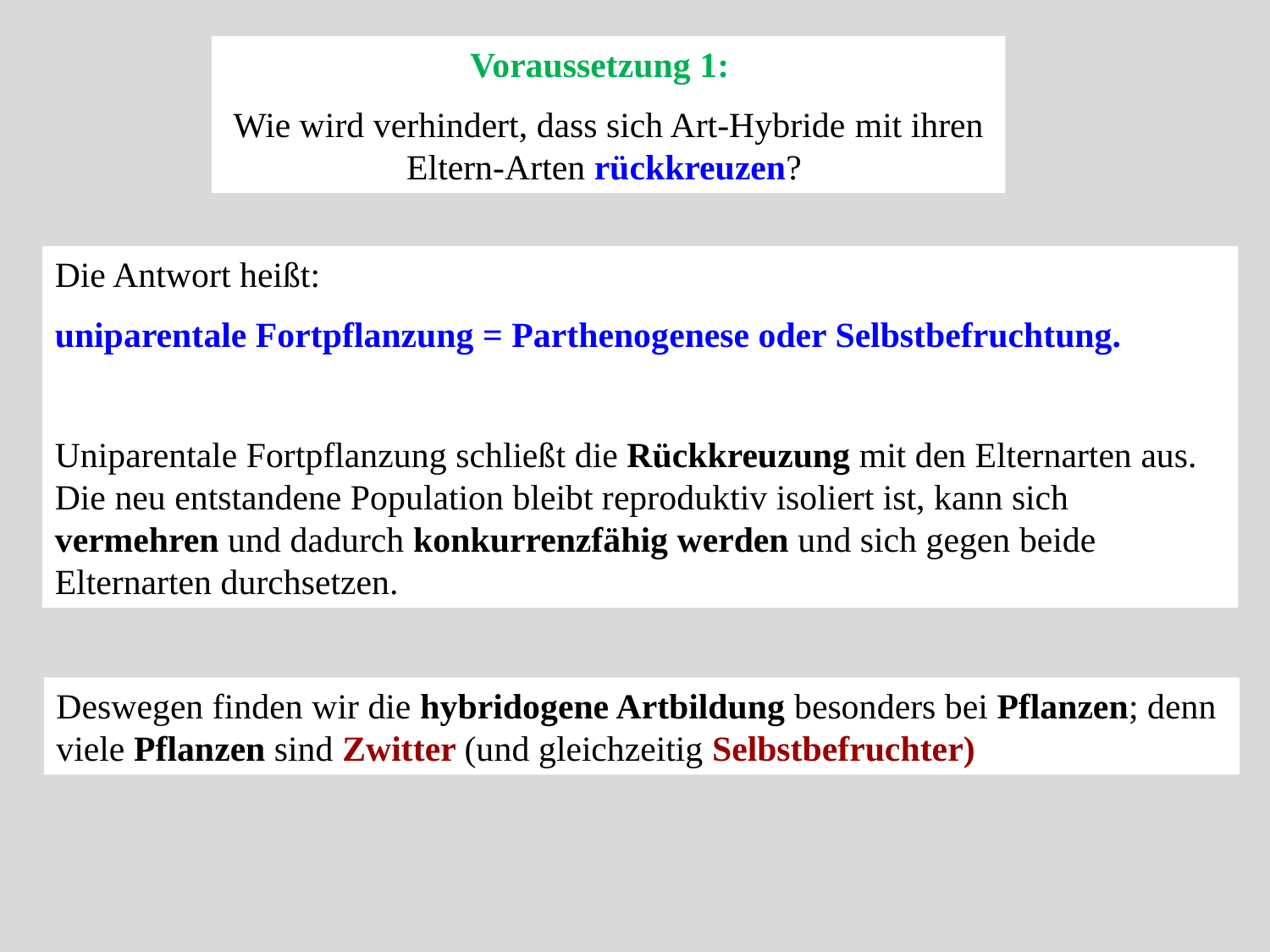

Voraussetzung 1:
Wie wird verhindert, dass sich Art-Hybride mit ihren Eltern-Arten rückkreuzen?
Die Antwort heißt:
uniparentale Fortpflanzung = Parthenogenese oder Selbstbefruchtung.

Uniparentale Fortpflanzung schließt die Rückkreuzung mit den Elternarten aus. Die neu entstandene Population bleibt reproduktiv isoliert ist, kann sich vermehren und dadurch konkurrenzfähig werden und sich gegen beide Elternarten durchsetzen.
Deswegen finden wir die hybridogene Artbildung besonders bei Pflanzen; denn viele Pflanzen sind Zwitter (und gleichzeitig Selbstbefruchter)